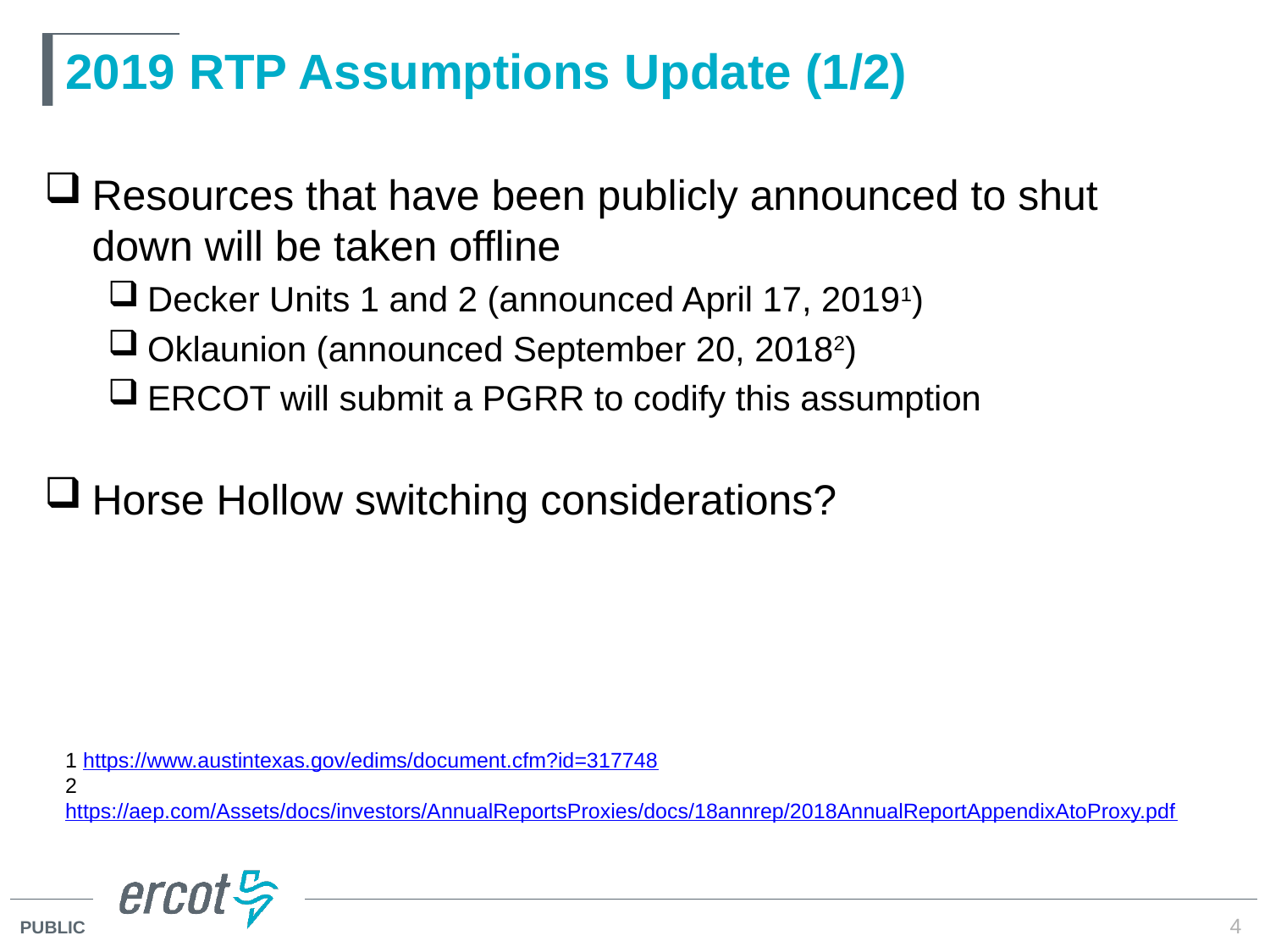

# 2019 RTP Assumptions Update (1/2)
Resources that have been publicly announced to shut down will be taken offline
Decker Units 1 and 2 (announced April 17, 20191)
Oklaunion (announced September 20, 20182)
ERCOT will submit a PGRR to codify this assumption

Horse Hollow switching considerations?
1 https://www.austintexas.gov/edims/document.cfm?id=317748
2 https://aep.com/Assets/docs/investors/AnnualReportsProxies/docs/18annrep/2018AnnualReportAppendixAtoProxy.pdf
4